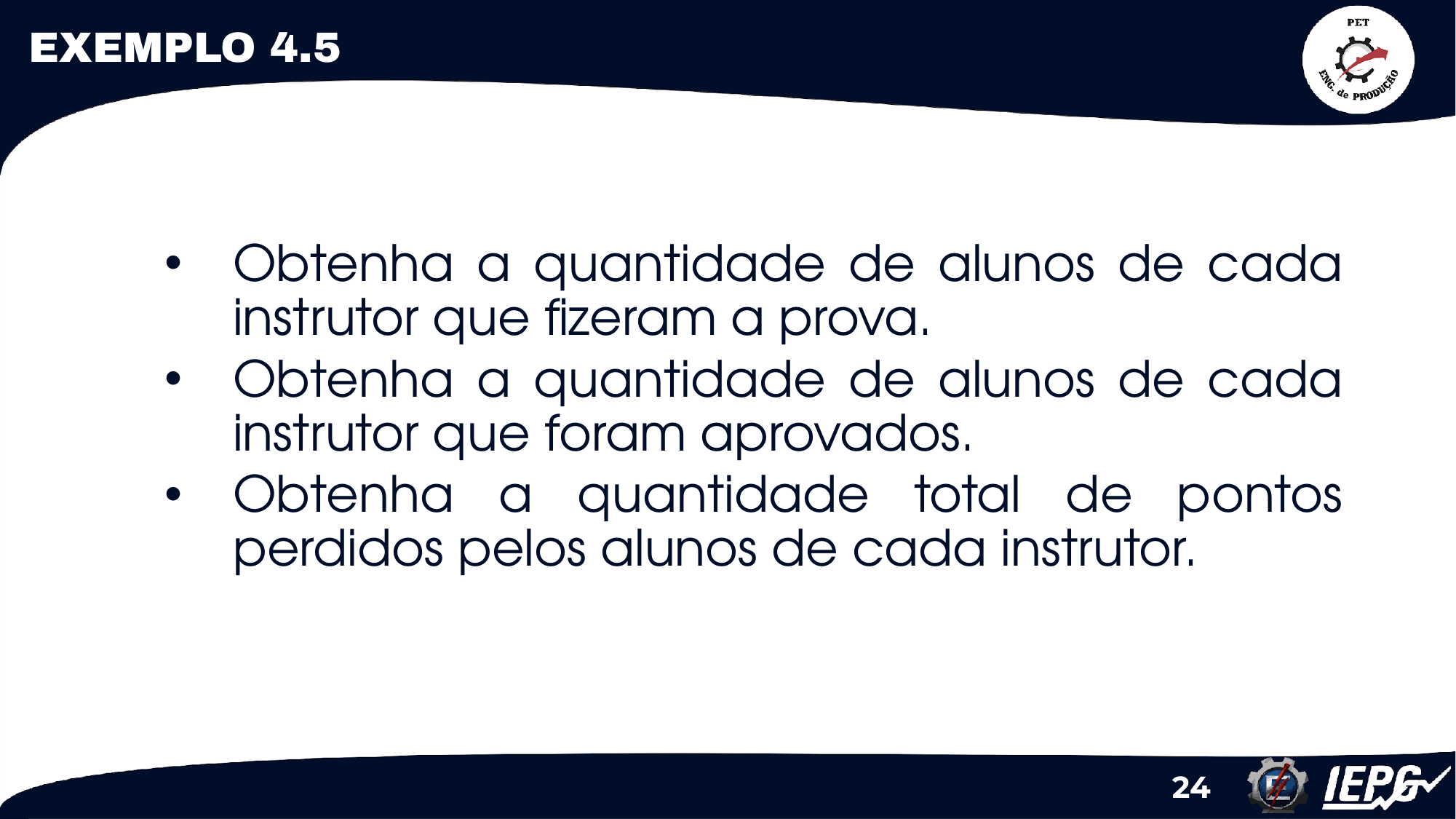

# EXEMPLO 4.5
Obtenha a quantidade de alunos de cada instrutor que fizeram a prova.
Obtenha a quantidade de alunos de cada instrutor que foram aprovados.
Obtenha a quantidade total de pontos perdidos pelos alunos de cada instrutor.

24